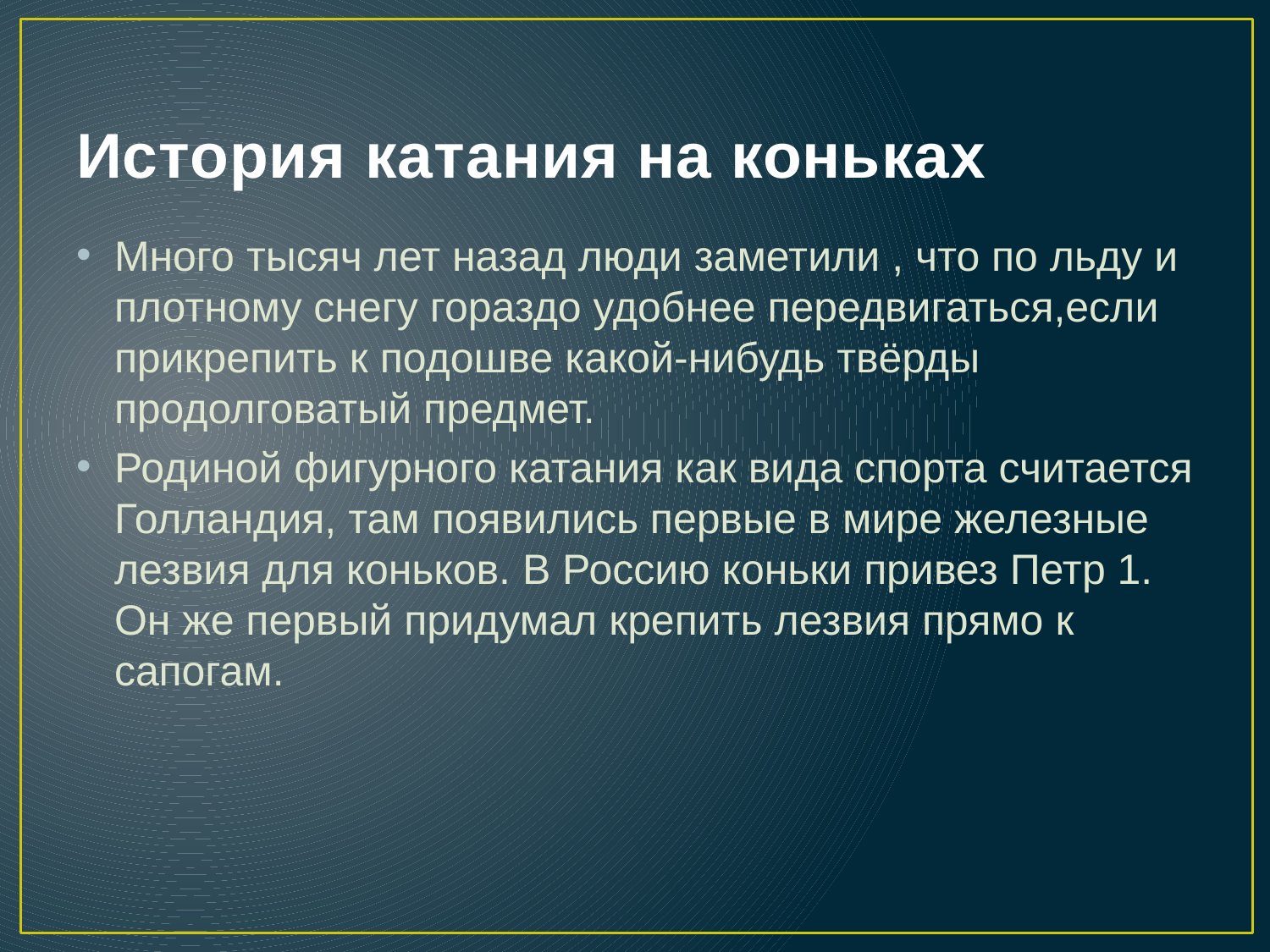

# История катания на коньках
Много тысяч лет назад люди заметили , что по льду и плотному снегу гораздо удобнее передвигаться,если прикрепить к подошве какой-нибудь твёрды продолговатый предмет.
Родиной фигурного катания как вида спорта считается Голландия, там появились первые в мире железные лезвия для коньков. В Россию коньки привез Петр 1. Он же первый придумал крепить лезвия прямо к сапогам.